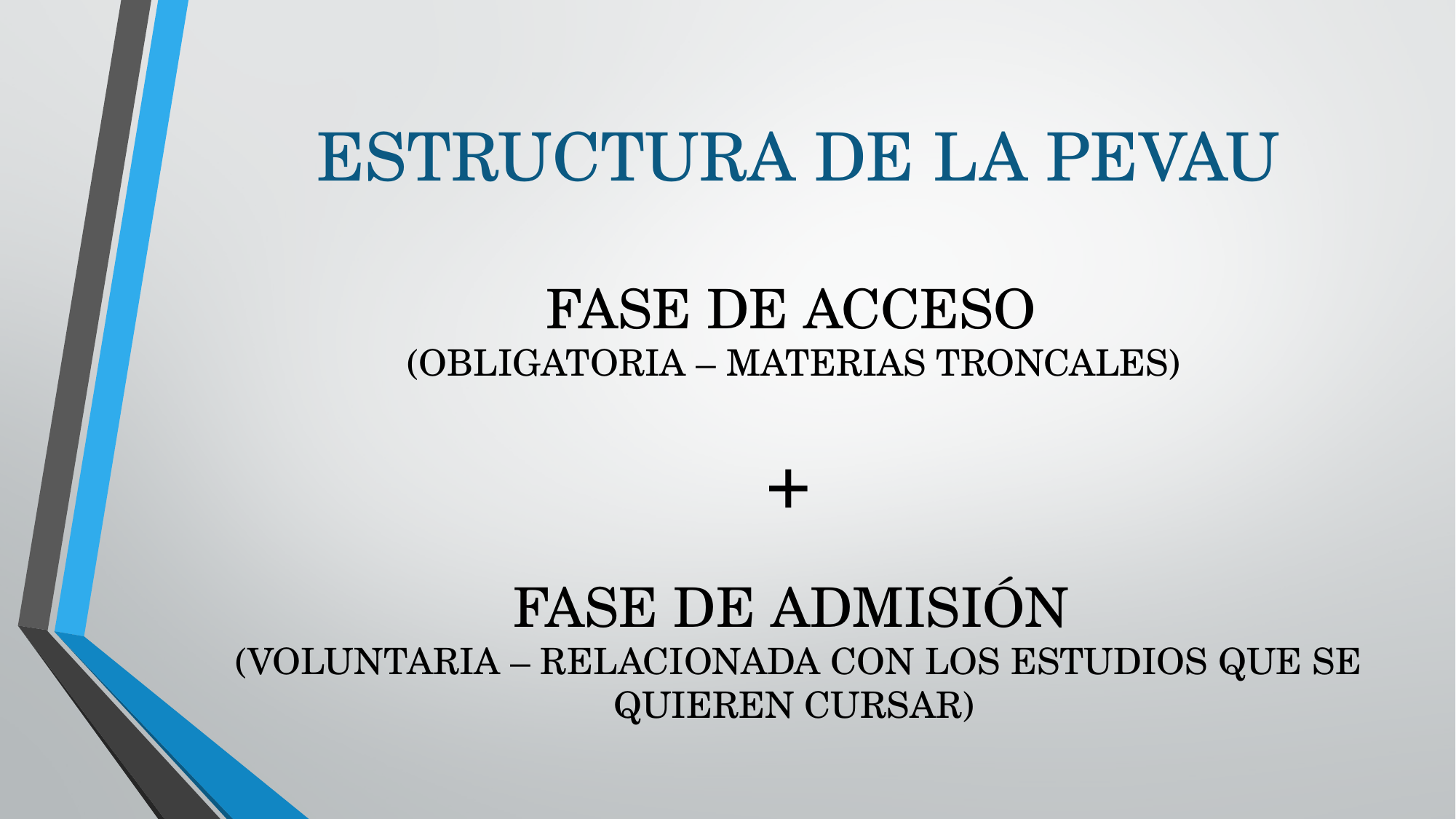

ESTRUCTURA DE LA PEVAU

FASE DE ACCESO
(OBLIGATORIA – MATERIAS TRONCALES)

+

FASE DE ADMISIÓN
(VOLUNTARIA – RELACIONADA CON LOS ESTUDIOS QUE SE QUIEREN CURSAR)